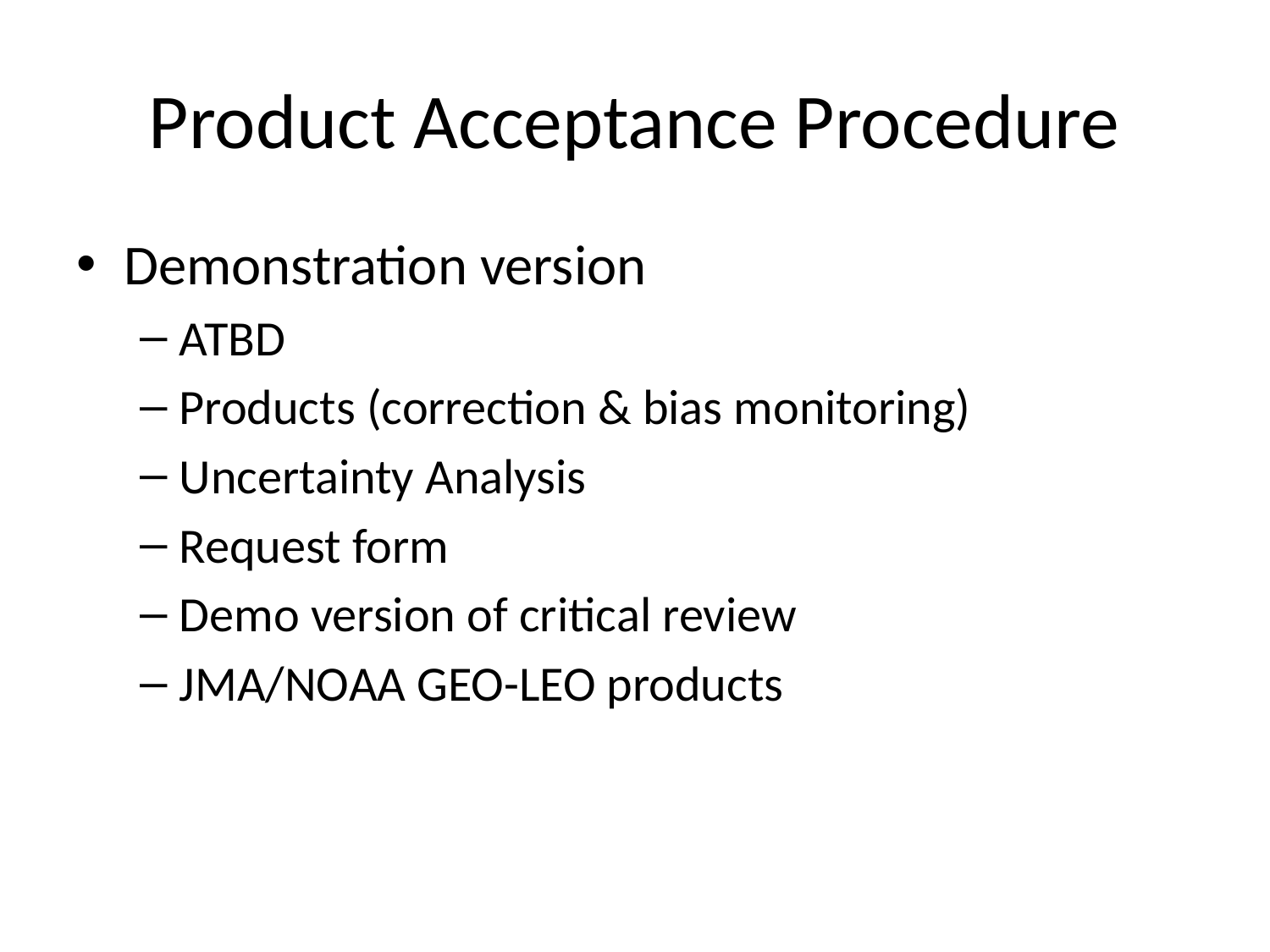

# Product Acceptance Procedure
Demonstration version
ATBD
Products (correction & bias monitoring)
Uncertainty Analysis
Request form
Demo version of critical review
JMA/NOAA GEO-LEO products